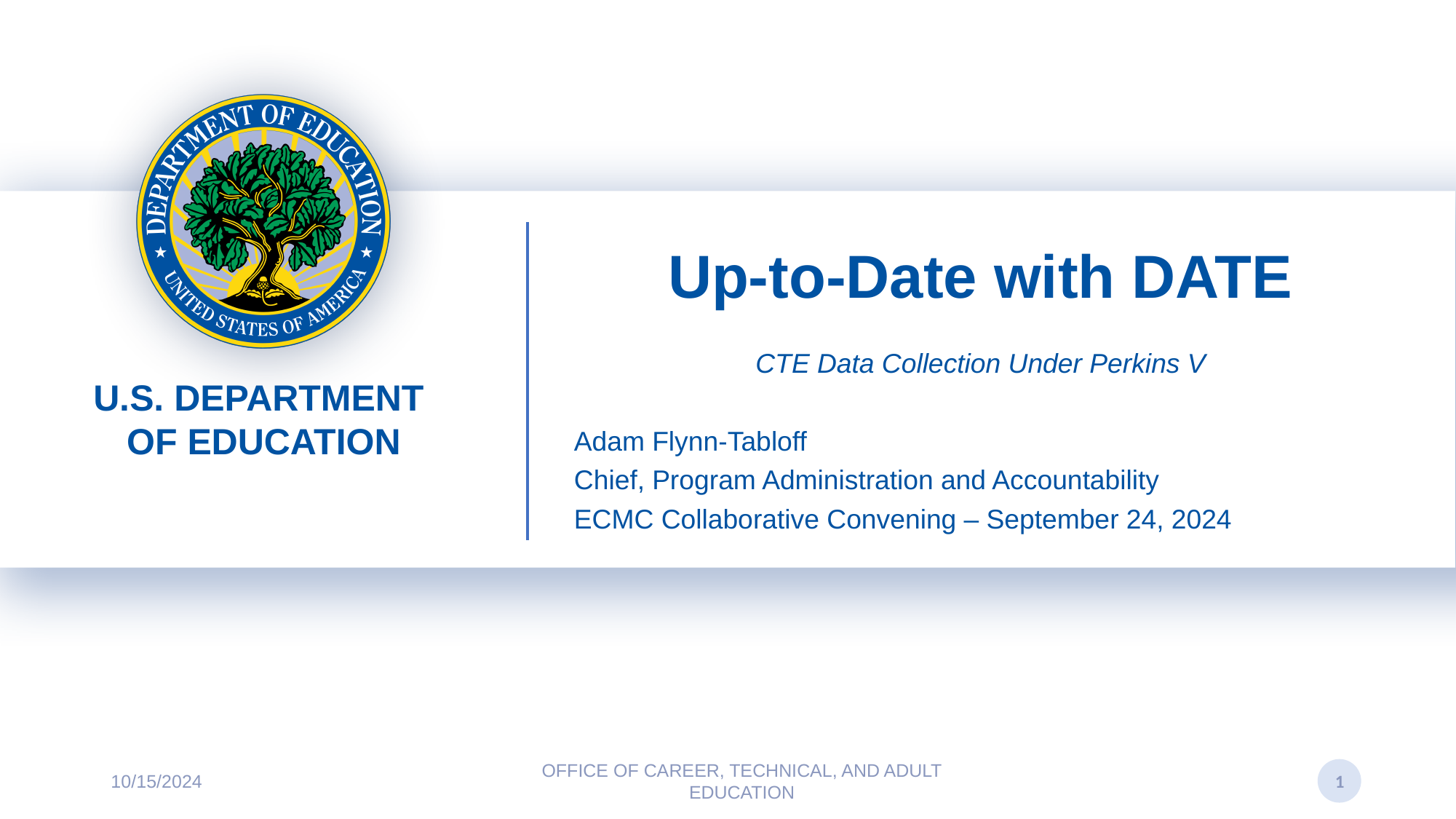

# Up-to-Date with DATE
CTE Data Collection Under Perkins V

Adam Flynn-Tabloff
Chief, Program Administration and Accountability
ECMC Collaborative Convening – September 24, 2024
10/15/2024
OFFICE OF CAREER, TECHNICAL, AND ADULT EDUCATION
1